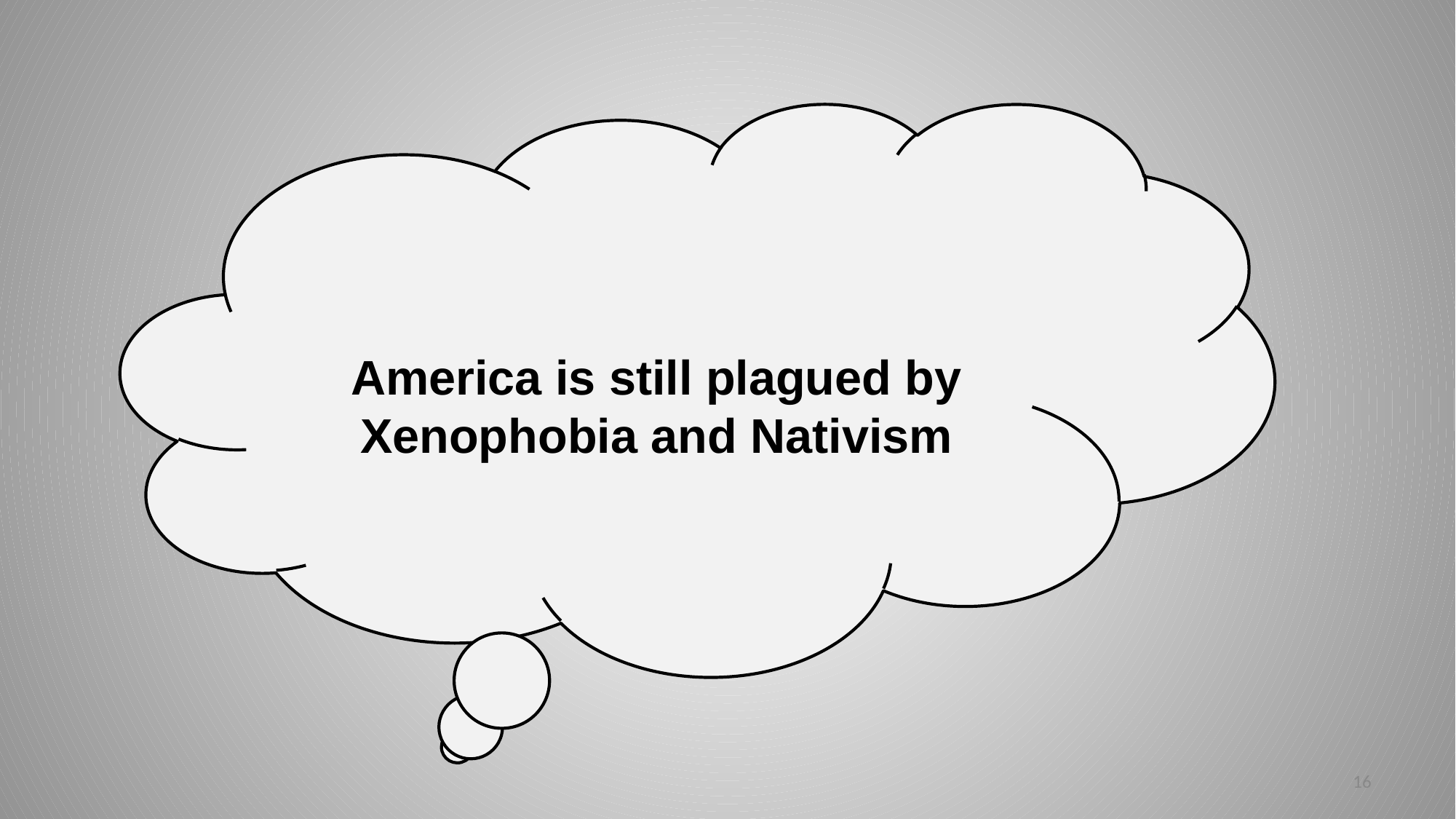

America is still plagued by Xenophobia and Nativism
16